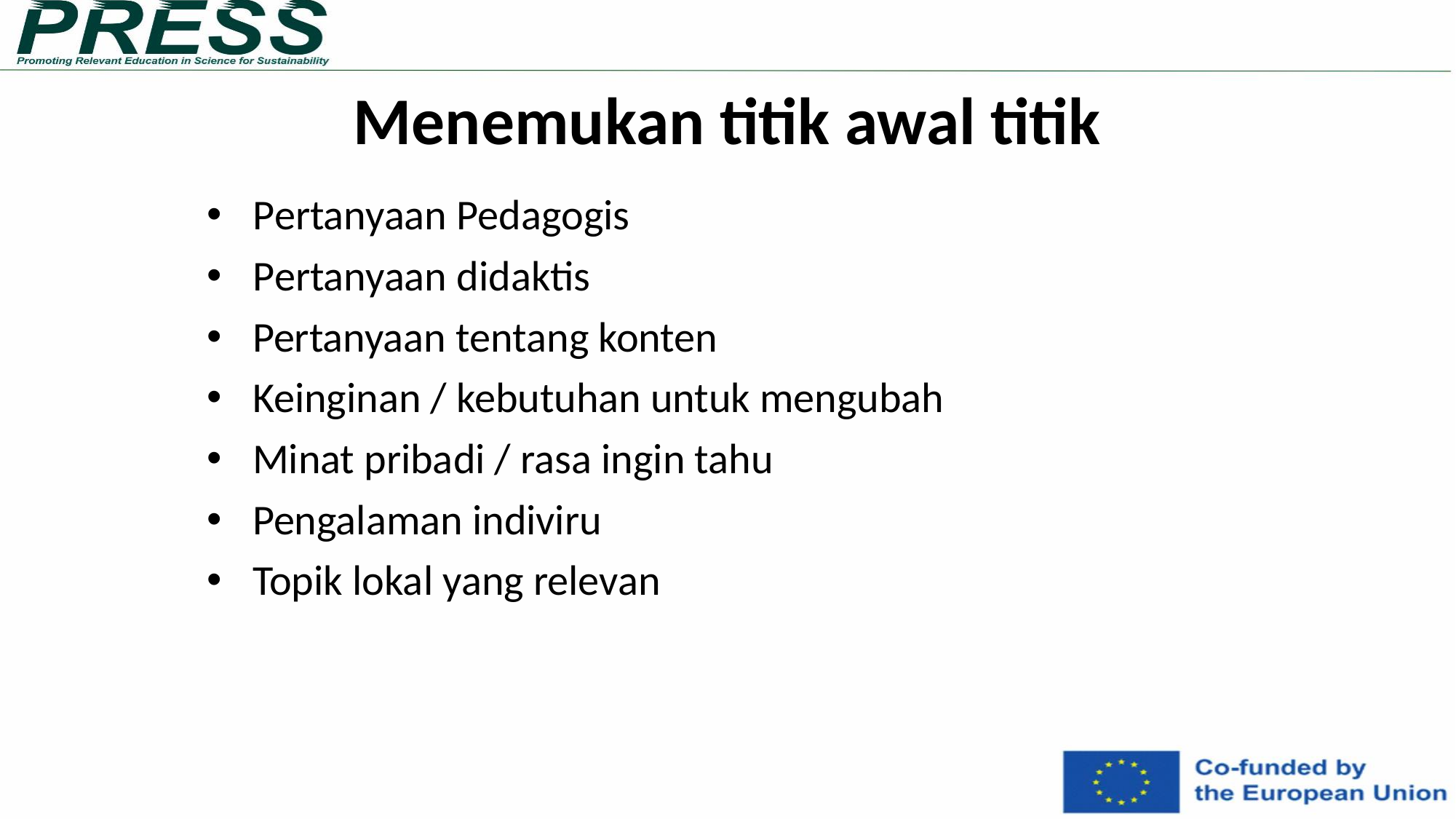

Menemukan titik awal titik
Pertanyaan Pedagogis​
Pertanyaan didaktis​
Pertanyaan tentang konten
Keinginan / kebutuhan untuk mengubah
Minat pribadi / rasa ingin tahu
Pengalaman indiviru
Topik lokal yang relevan